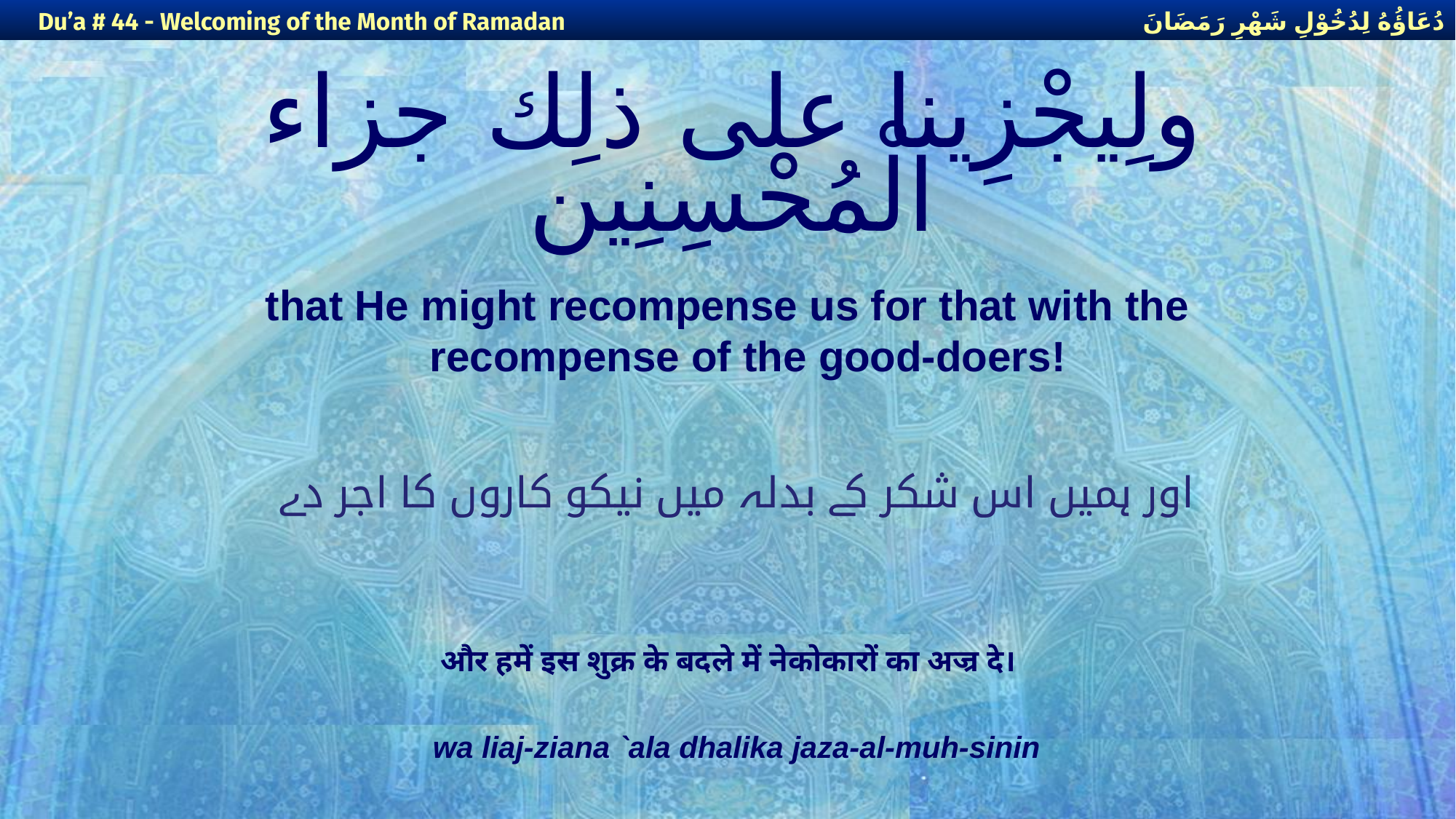

دُعَاؤُهُ لِدُخُوْلِ شَهْرِ رَمَضَانَ
دُعَاؤُهُ لِدُخُوْلِ شَهْرِ رَمَضَانَ
Du’a # 44 - Welcoming of the Month of Ramadan
Du’a # 44 - Welcoming of the Month of Ramadan
# ولِيجْزِينا على ذلِك جزاء الْمُحْسِنِين
that He might recompense us for that with the recompense of the good-doers!

اور ہمیں اس شکر کے بدلہ میں نیکو کاروں کا اجر دے

और हमें इस शुक्र के बदले में नेकोकारों का अज्र दे।
wa liaj-ziana `ala dhalika jaza-al-muh-sinin